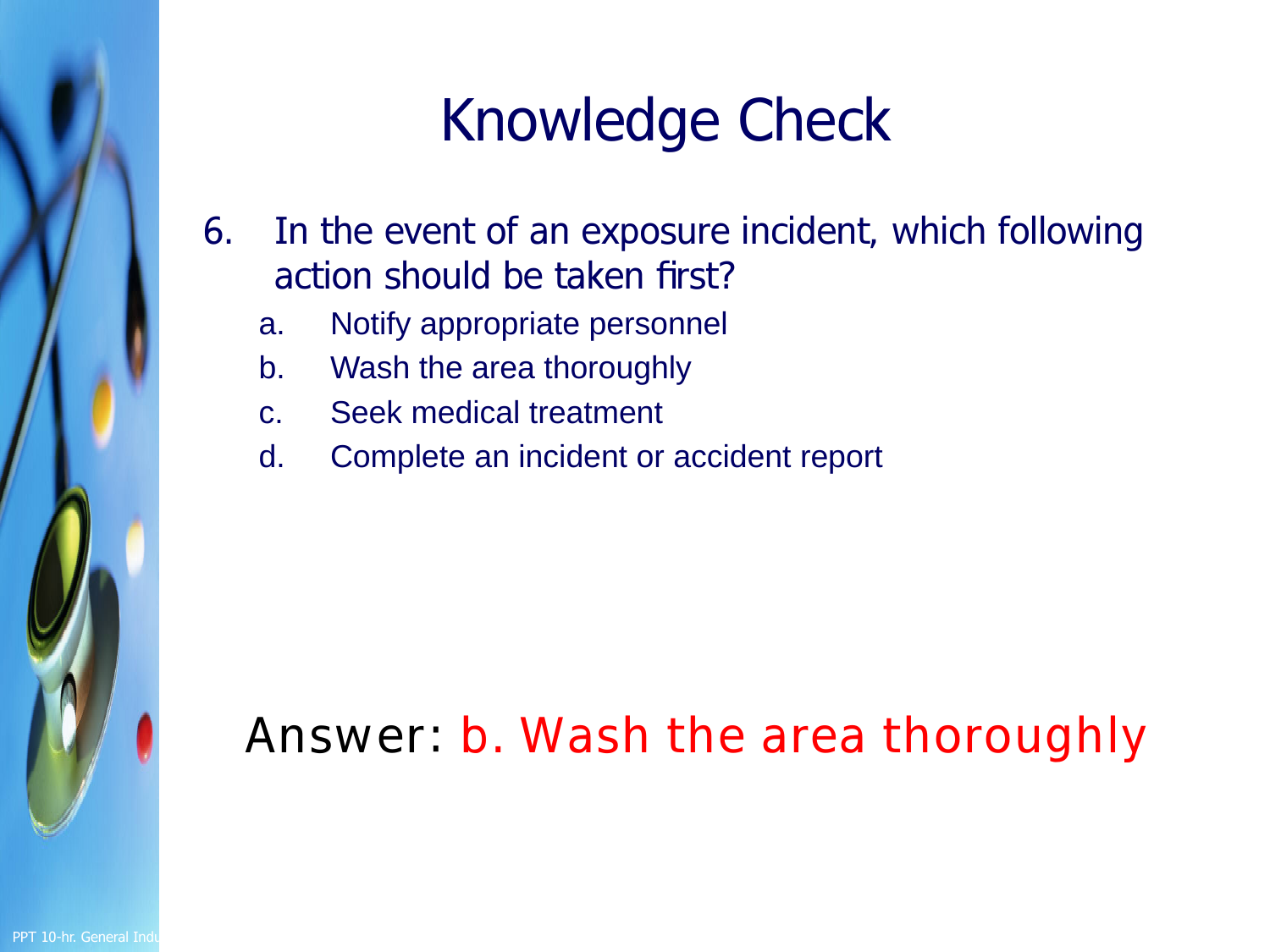

# Knowledge Check
In the event of an exposure incident, which following action should be taken first?
Notify appropriate personnel
Wash the area thoroughly
Seek medical treatment
Complete an incident or accident report
Answer: b. Wash the area thoroughly